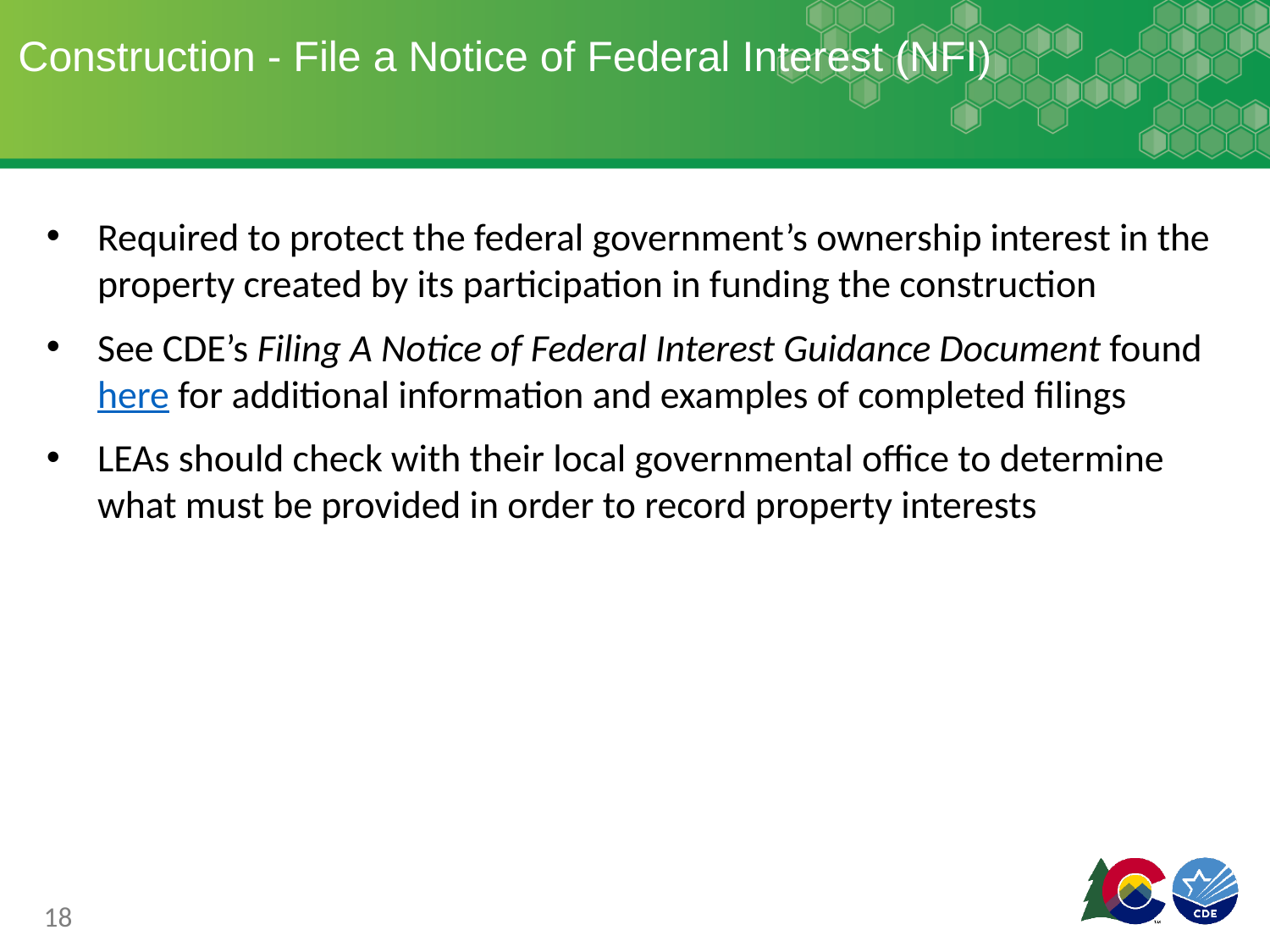

# Construction - File a Notice of Federal Interest (NFI)
Required to protect the federal government’s ownership interest in the property created by its participation in funding the construction
See CDE’s Filing A Notice of Federal Interest Guidance Document found here for additional information and examples of completed filings
LEAs should check with their local governmental office to determine what must be provided in order to record property interests

18